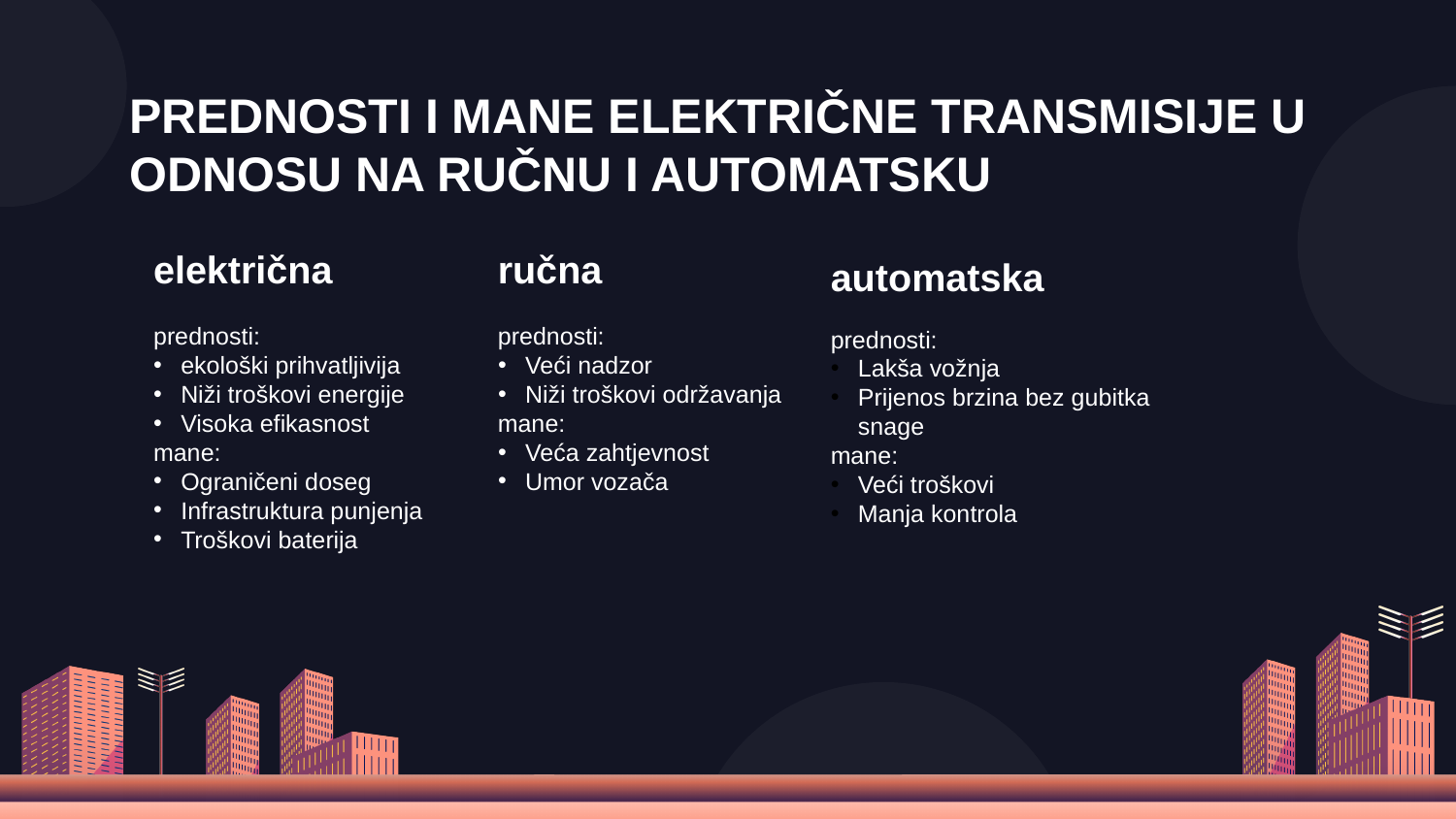

# PREDNOSTI I MANE ELEKTRIČNE TRANSMISIJE U ODNOSU NA RUČNU I AUTOMATSKU
električna
ručna
automatska
prednosti:
ekološki prihvatljivija
Niži troškovi energije
Visoka efikasnost
mane:
Ograničeni doseg
Infrastruktura punjenja
Troškovi baterija

prednosti:
Veći nadzor
Niži troškovi održavanja
mane:
Veća zahtjevnost
Umor vozača

prednosti:
Lakša vožnja
Prijenos brzina bez gubitka snage
mane:
Veći troškovi
Manja kontrola